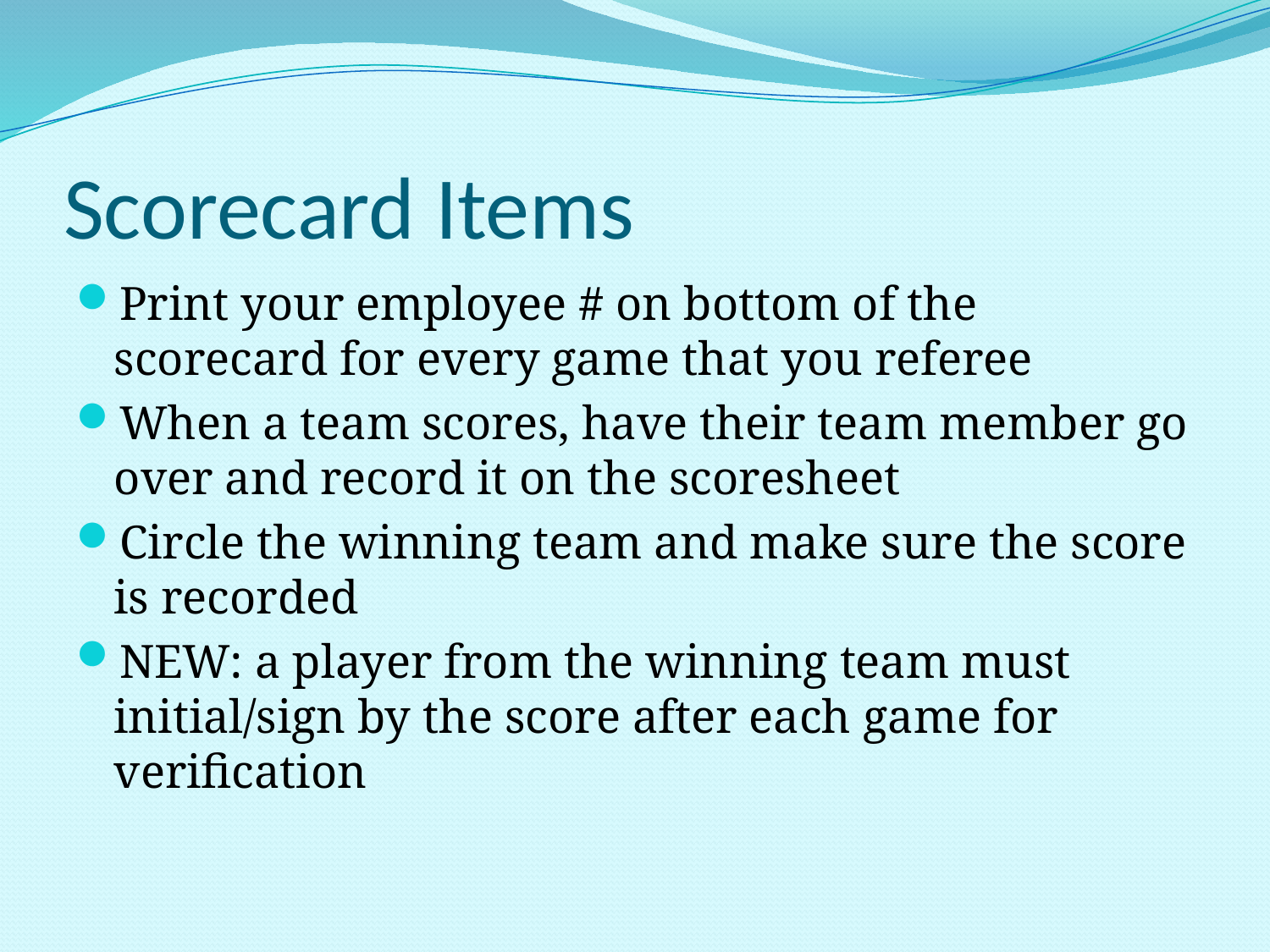

# Scorecard Items
Print your employee # on bottom of the scorecard for every game that you referee
When a team scores, have their team member go over and record it on the scoresheet
Circle the winning team and make sure the score is recorded
NEW: a player from the winning team must initial/sign by the score after each game for verification